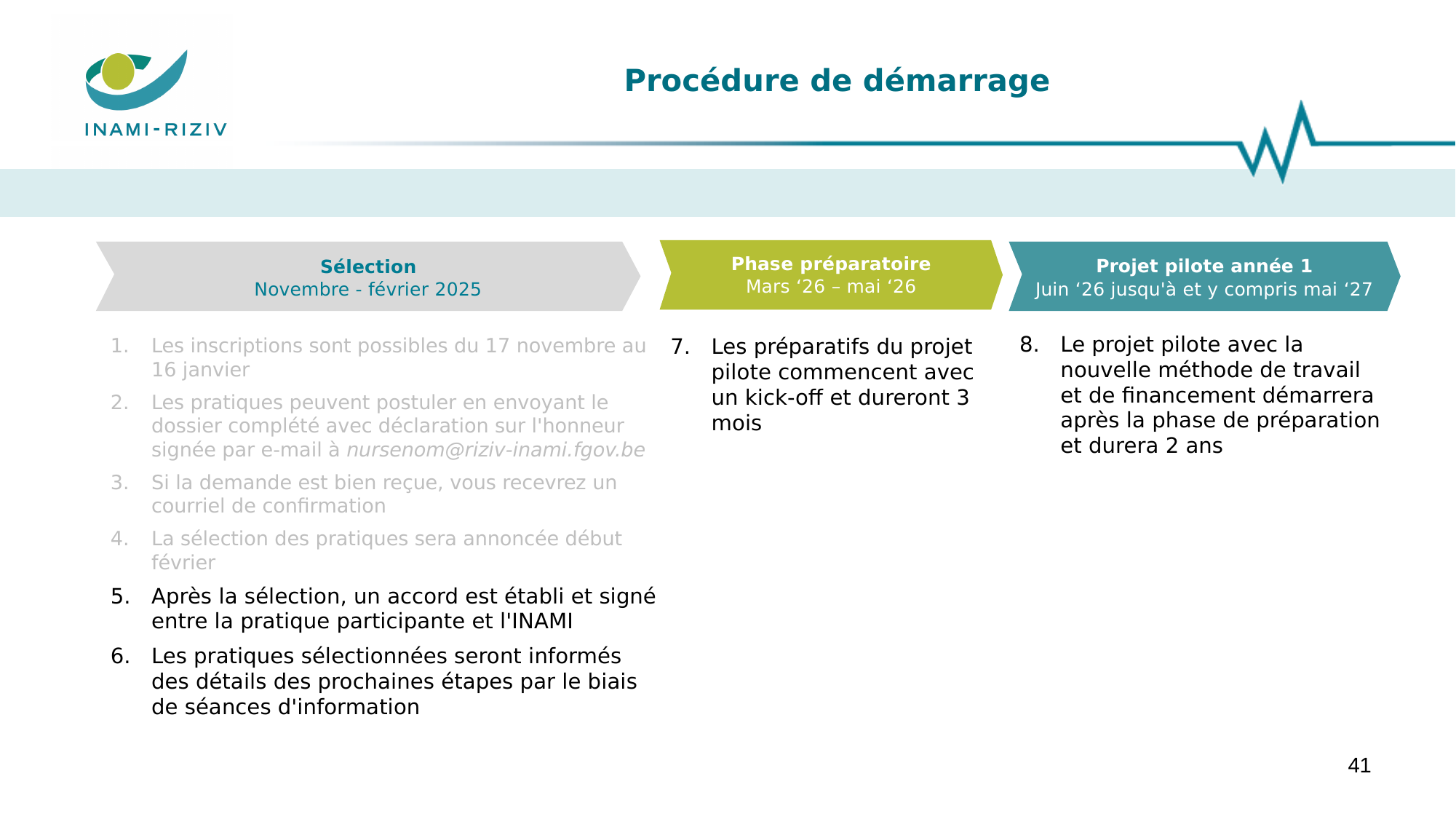

# Procédure de démarrage

Phase préparatoire
Mars ‘26 – mai ‘26

Sélection
Novembre - février 2025

Projet pilote année 1
Juin ‘26 jusqu'à et y compris mai ‘27
Le projet pilote avec la nouvelle méthode de travail et de financement démarrera après la phase de préparation et durera 2 ans
Les inscriptions sont possibles du 17 novembre au 16 janvier
Les pratiques peuvent postuler en envoyant le dossier complété avec déclaration sur l'honneur signée par e-mail à nursenom@riziv-inami.fgov.be
Si la demande est bien reçue, vous recevrez un courriel de confirmation
La sélection des pratiques sera annoncée début février
Après la sélection, un accord est établi et signé entre la pratique participante et l'INAMI
Les pratiques sélectionnées seront informés des détails des prochaines étapes par le biais de séances d'information

Les préparatifs du projet pilote commencent avec un kick-off et dureront 3 mois
41